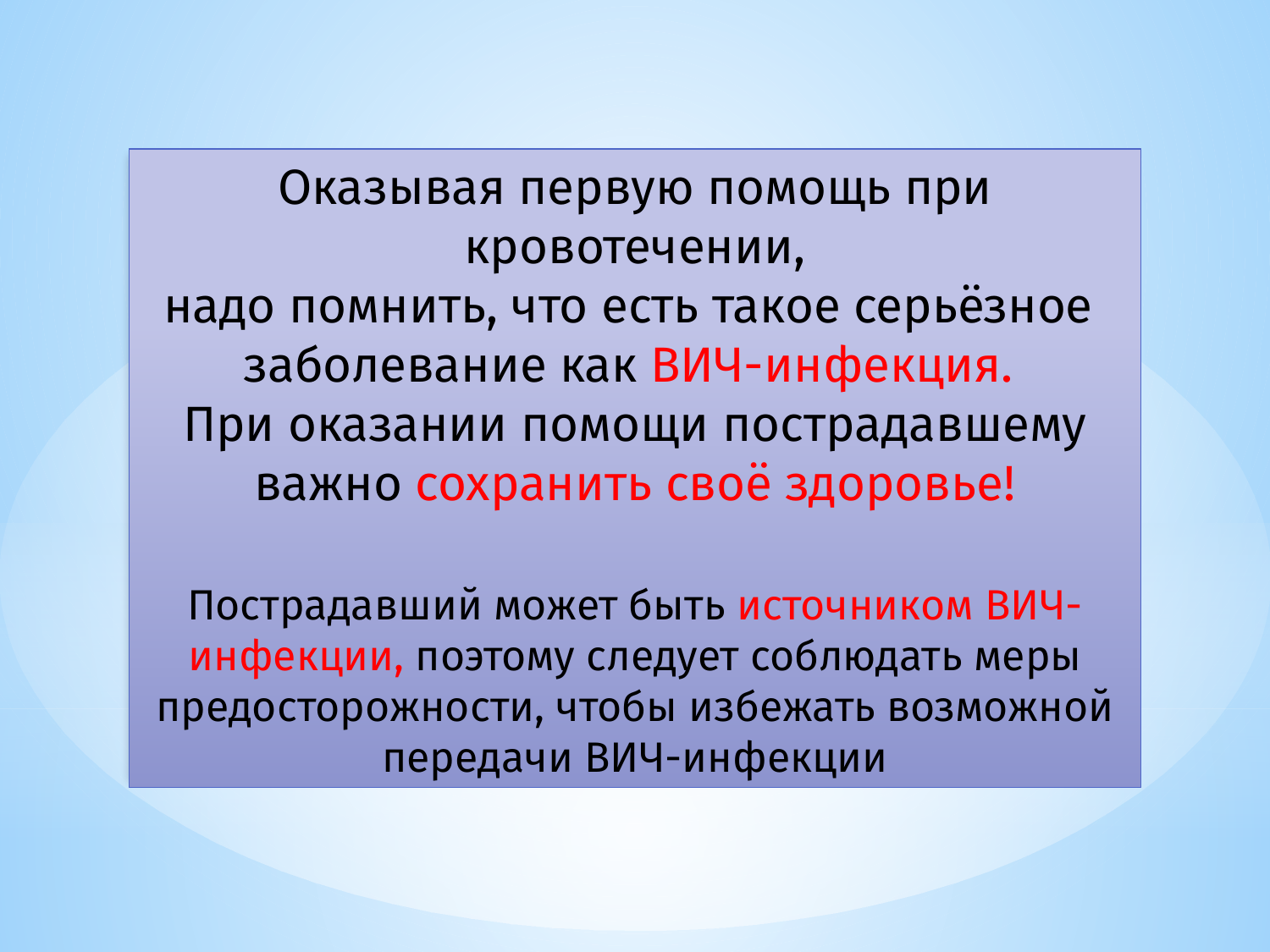

Оказывая первую помощь при кровотечении,
надо помнить, что есть такое серьёзное  заболевание как ВИЧ-инфекция.
При оказании помощи пострадавшему важно сохранить своё здоровье!

Пострадавший может быть источником ВИЧ-инфекции, поэтому следует соблюдать меры предосторожности, чтобы избежать возможной передачи ВИЧ-инфекции